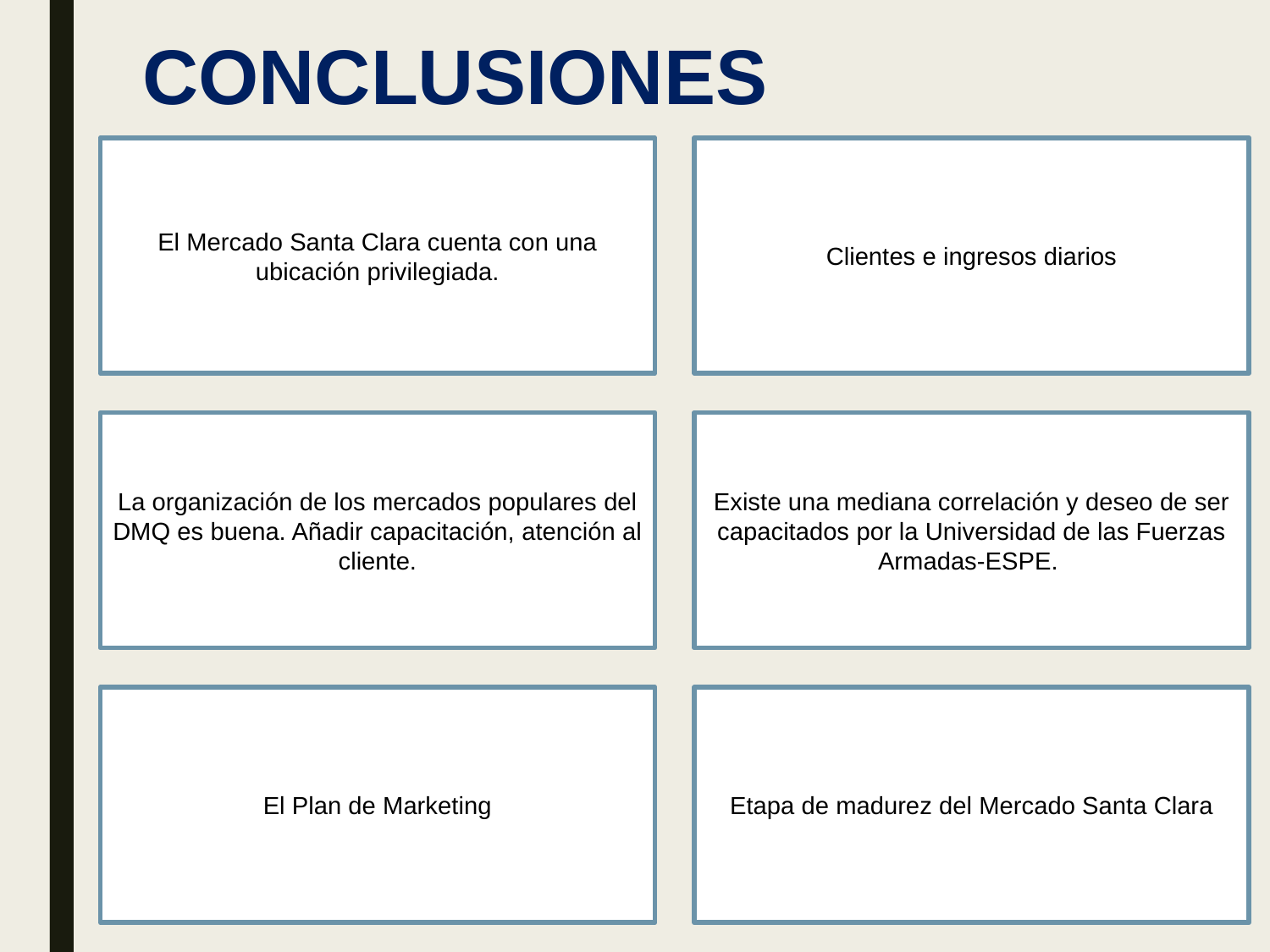

# CONCLUSIONES
El Mercado Santa Clara cuenta con una ubicación privilegiada.
Clientes e ingresos diarios
La organización de los mercados populares del DMQ es buena. Añadir capacitación, atención al cliente.
Existe una mediana correlación y deseo de ser capacitados por la Universidad de las Fuerzas Armadas-ESPE.
El Plan de Marketing
Etapa de madurez del Mercado Santa Clara